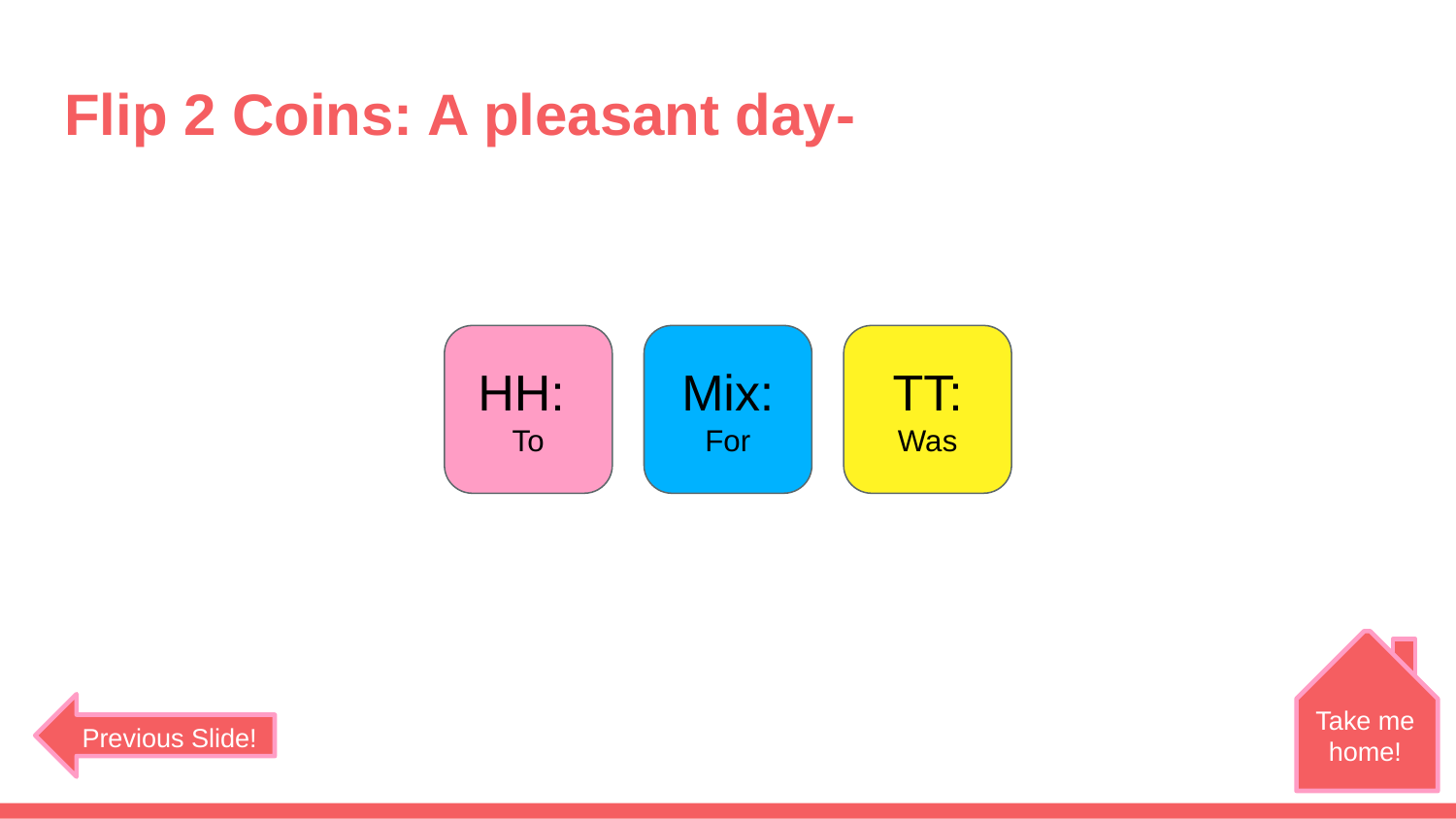

# Flip 2 Coins: A pleasant day-
HH:
To
Mix:
For
TT:
Was

Take me home!

Previous Slide!